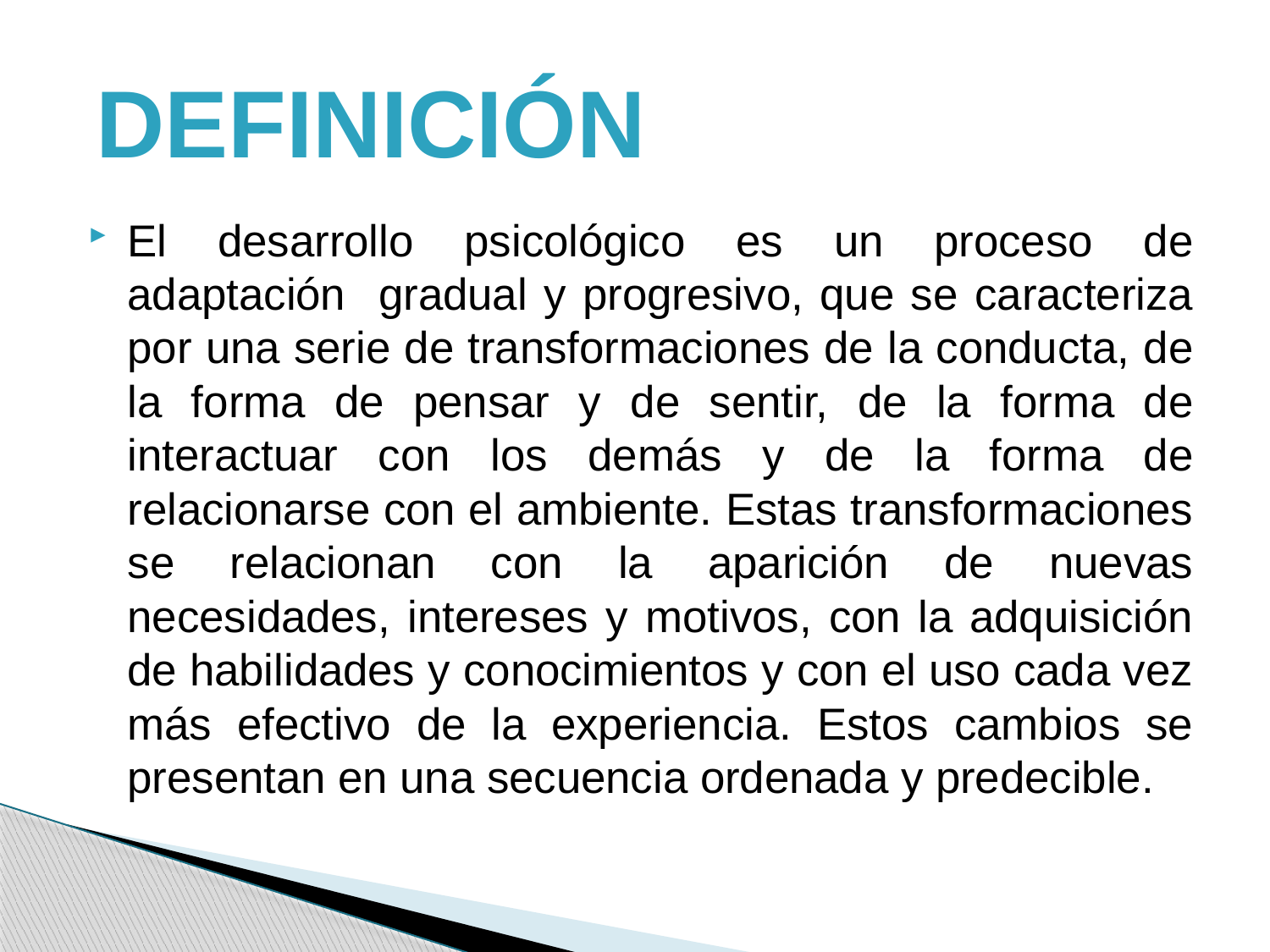

Definición
El desarrollo psicológico es un proceso de adaptación  gradual y progresivo, que se caracteriza por una serie de transformaciones de la conducta, de la forma de pensar y de sentir, de la forma de interactuar con los demás y de la forma de relacionarse con el ambiente. Estas transformaciones se relacionan con la aparición de nuevas necesidades, intereses y motivos, con la adquisición de habilidades y conocimientos y con el uso cada vez más efectivo de la experiencia. Estos cambios se presentan en una secuencia ordenada y predecible.